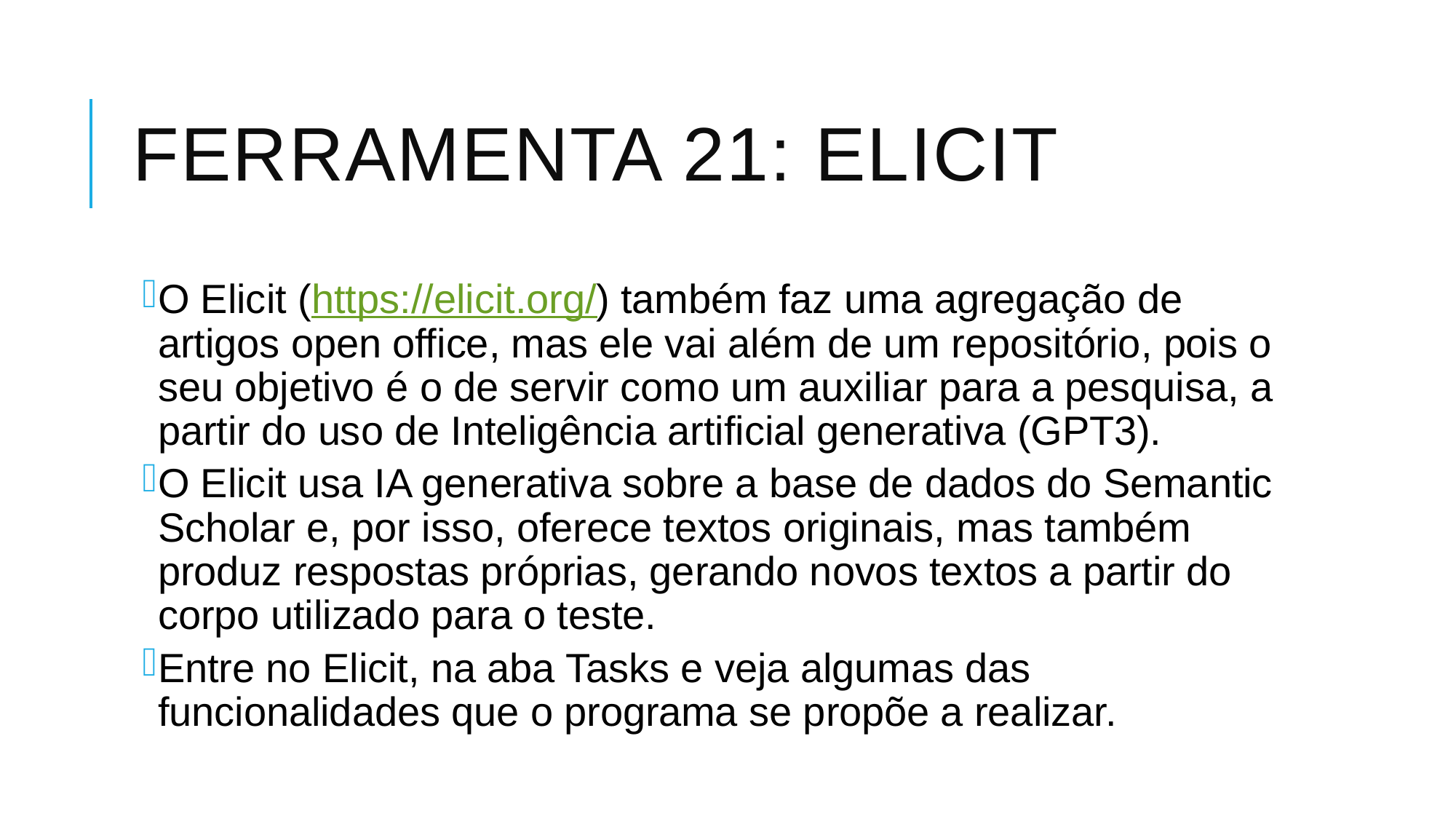

# Ferramenta 21: Elicit
O Elicit (https://elicit.org/) também faz uma agregação de artigos open office, mas ele vai além de um repositório, pois o seu objetivo é o de servir como um auxiliar para a pesquisa, a partir do uso de Inteligência artificial generativa (GPT3).
O Elicit usa IA generativa sobre a base de dados do Semantic Scholar e, por isso, oferece textos originais, mas também produz respostas próprias, gerando novos textos a partir do corpo utilizado para o teste.
Entre no Elicit, na aba Tasks e veja algumas das funcionalidades que o programa se propõe a realizar.